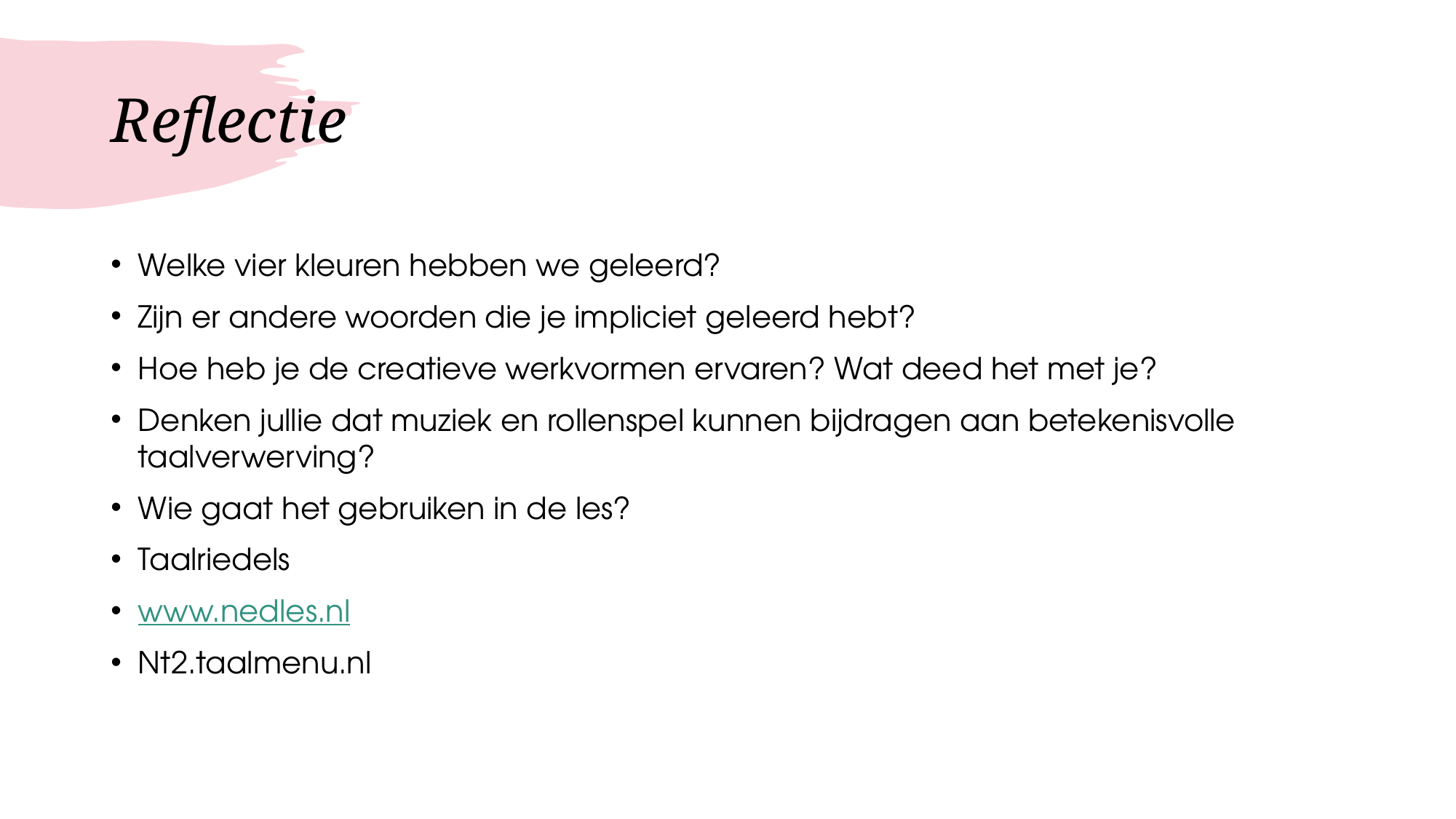

# Reflectie
Welke vier kleuren hebben we geleerd?
Zijn er andere woorden die je impliciet geleerd hebt?
Hoe heb je de creatieve werkvormen ervaren? Wat deed het met je?
Denken jullie dat muziek en rollenspel kunnen bijdragen aan betekenisvolle taalverwerving?
Wie gaat het gebruiken in de les?
Taalriedels
www.nedles.nl
Nt2.taalmenu.nl